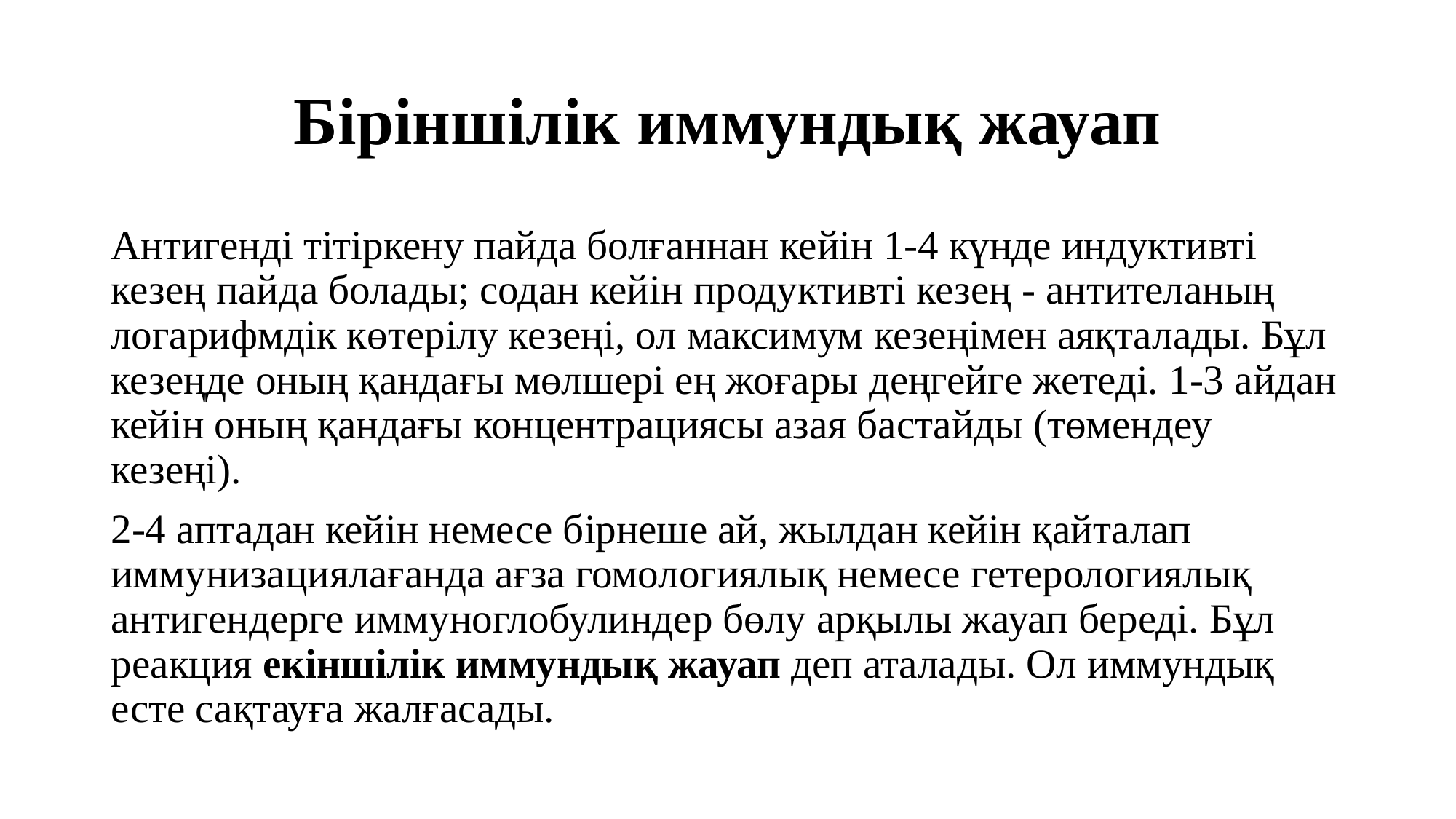

# Бiрiншiлiк иммундық жауап
Антигендi тiтiркену пайда болғаннан кейiн 1-4 күнде индуктивтi кезең пайда болады; содан кейiн продуктивтi кезең - антителаның логарифмдiк көтерiлу кезеңi, ол максимум кезеңiмен аяқталады. Бұл кезеңде оның қандағы мөлшерi ең жоғары деңгейге жетедi. 1-3 айдан кейiн оның қандағы концентрациясы азая бастайды (төмендеу кезеңi).
2-4 аптадан кейiн немесе бiрнеше ай, жылдан кейiн қайталап иммунизациялағанда ағза гомологиялық немесе гетерологиялық антигендерге иммуноглобулиндер бөлу арқылы жауап бередi. Бұл реакция екiншiлiк иммундық жауап деп аталады. Ол иммундық есте сақтауға жалғасады.